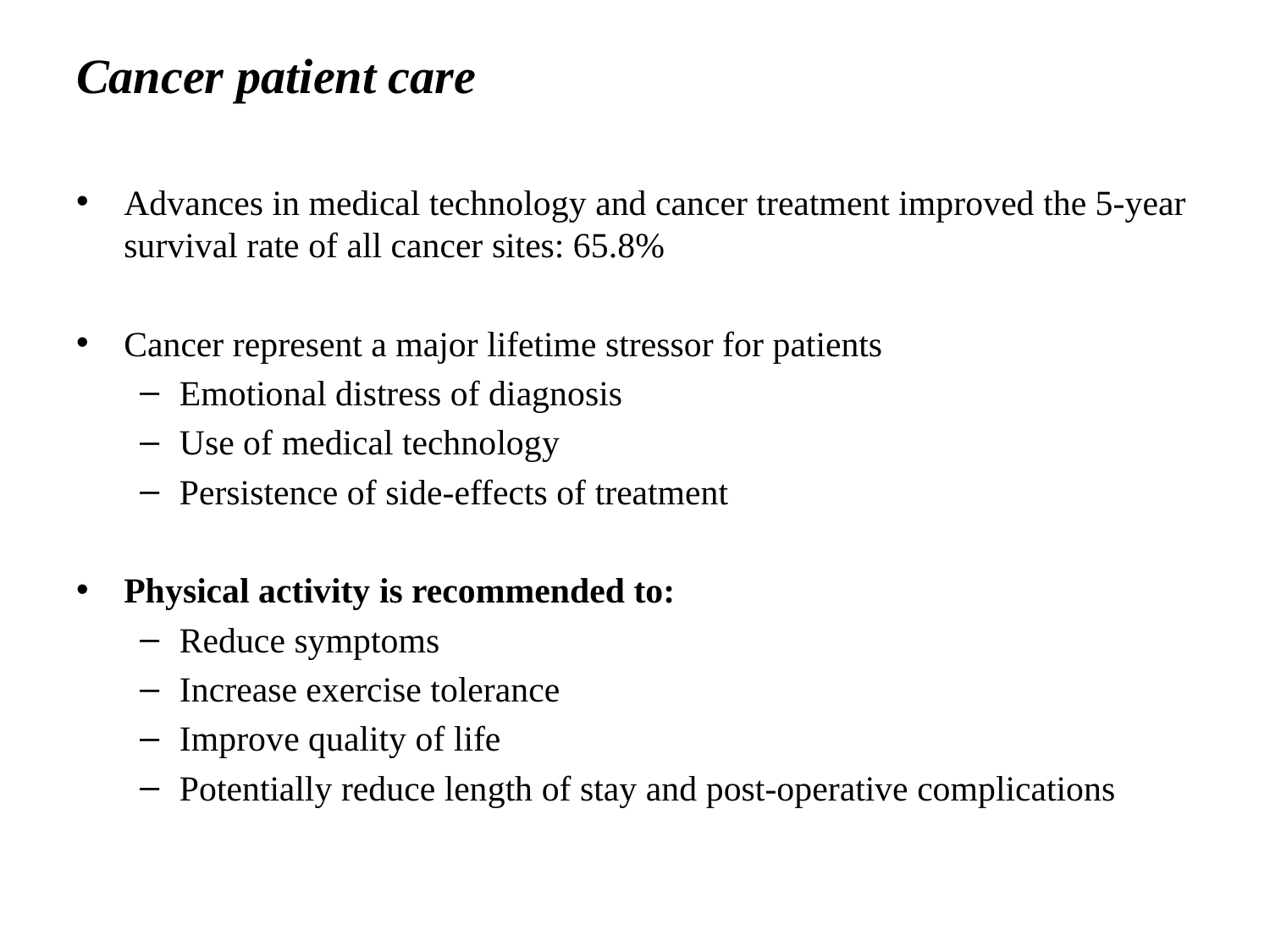

# Cancer patient care

Advances in medical technology and cancer treatment improved the 5-year survival rate of all cancer sites: 65.8%

Cancer represent a major lifetime stressor for patients
Emotional distress of diagnosis
Use of medical technology
Persistence of side-effects of treatment

Physical activity is recommended to:
Reduce symptoms
Increase exercise tolerance
Improve quality of life
Potentially reduce length of stay and post-operative complications